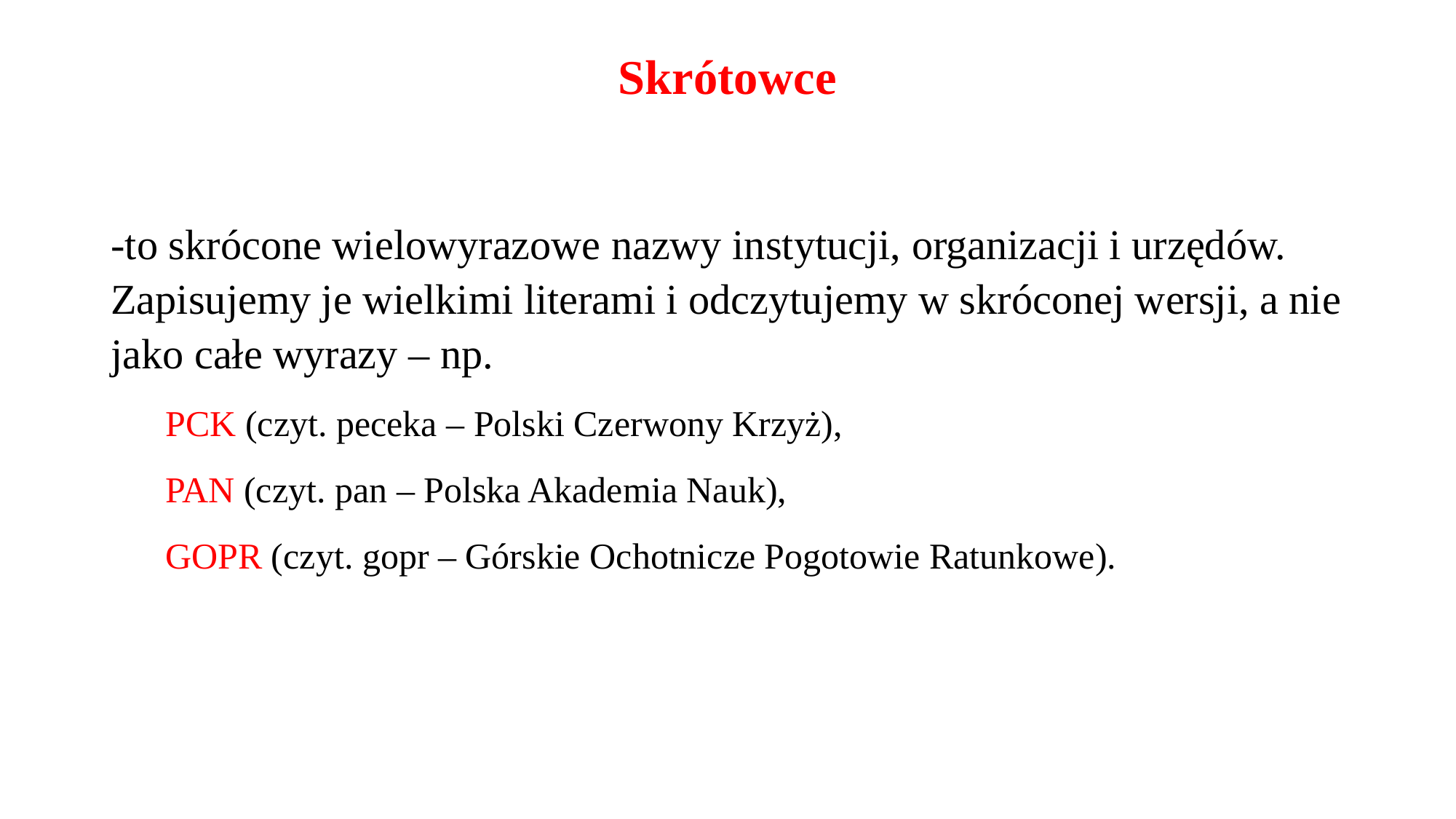

# Skrótowce

-to skrócone wielowyrazowe nazwy instytucji, organizacji i urzędów. Zapisujemy je wielkimi literami i odczytujemy w skróconej wersji, a nie jako całe wyrazy – np.
PCK (czyt. peceka – Polski Czerwony Krzyż),
PAN (czyt. pan – Polska Akademia Nauk),
GOPR (czyt. gopr – Górskie Ochotnicze Pogotowie Ratunkowe).